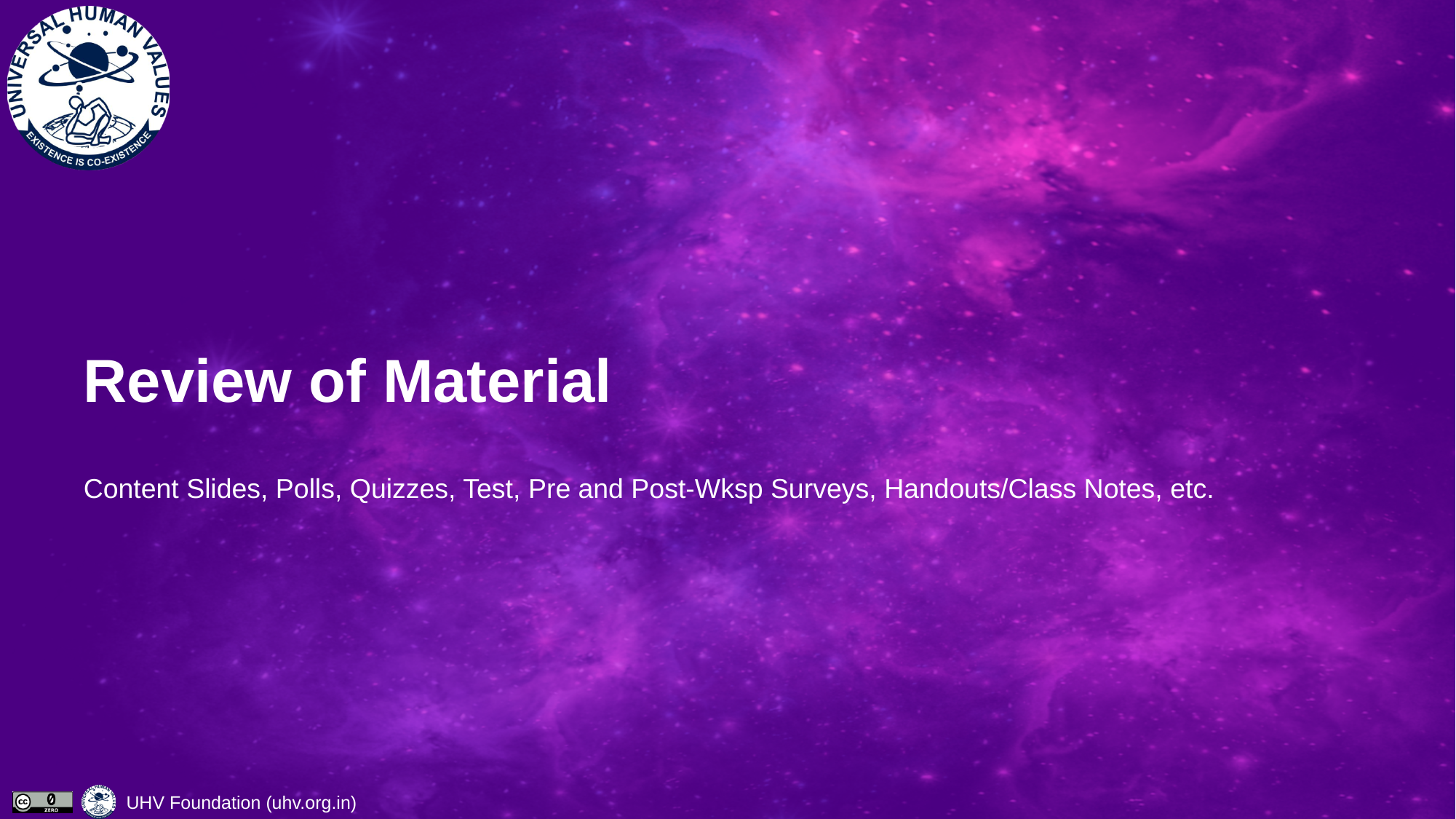

# Review of Material
Content Slides, Polls, Quizzes, Test, Pre and Post-Wksp Surveys, Handouts/Class Notes, etc.